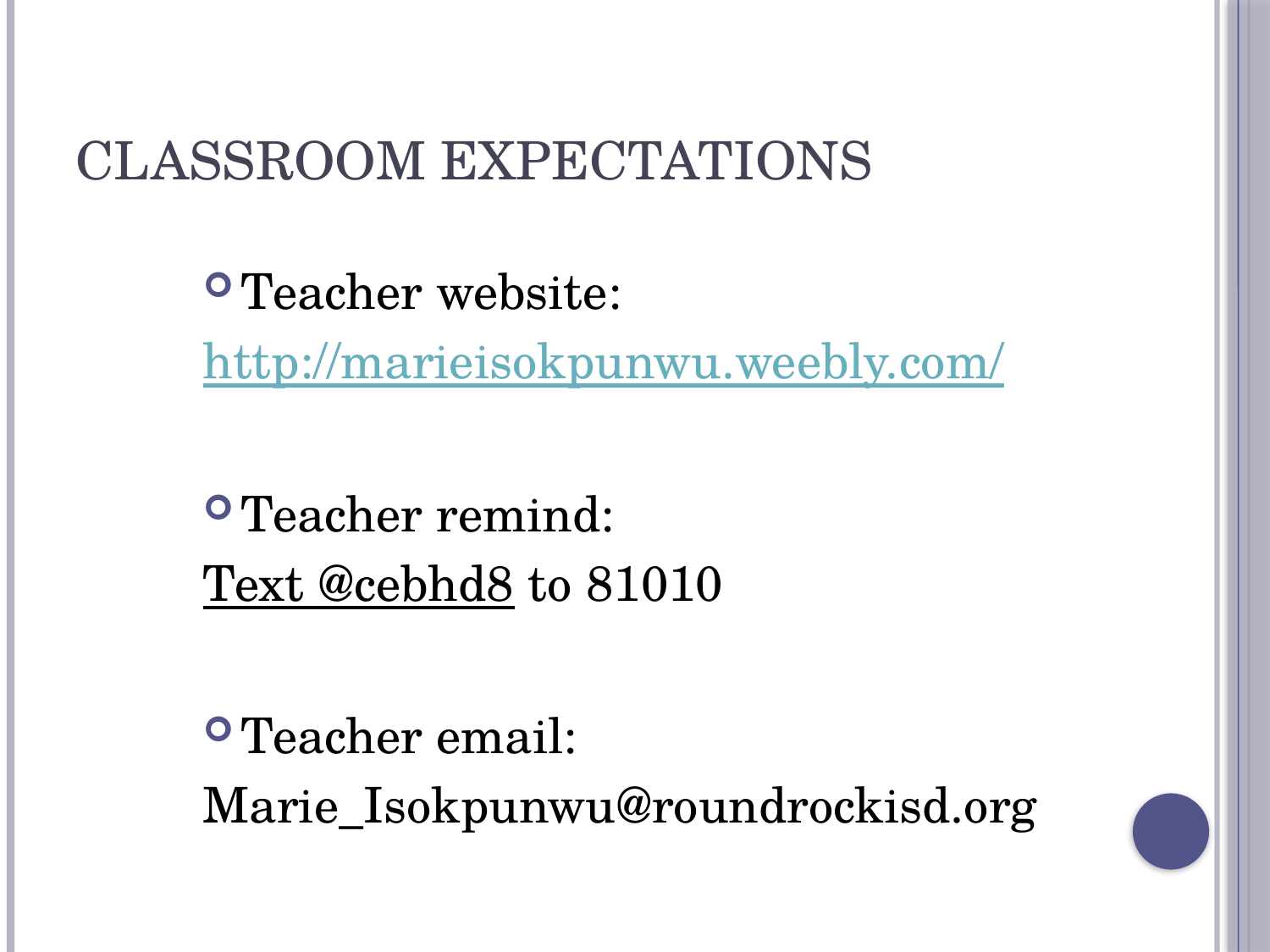

# Classroom Expectations
Teacher website:
http://marieisokpunwu.weebly.com/

Teacher remind:
Text @cebhd8 to 81010

Teacher email:
Marie_Isokpunwu@roundrockisd.org